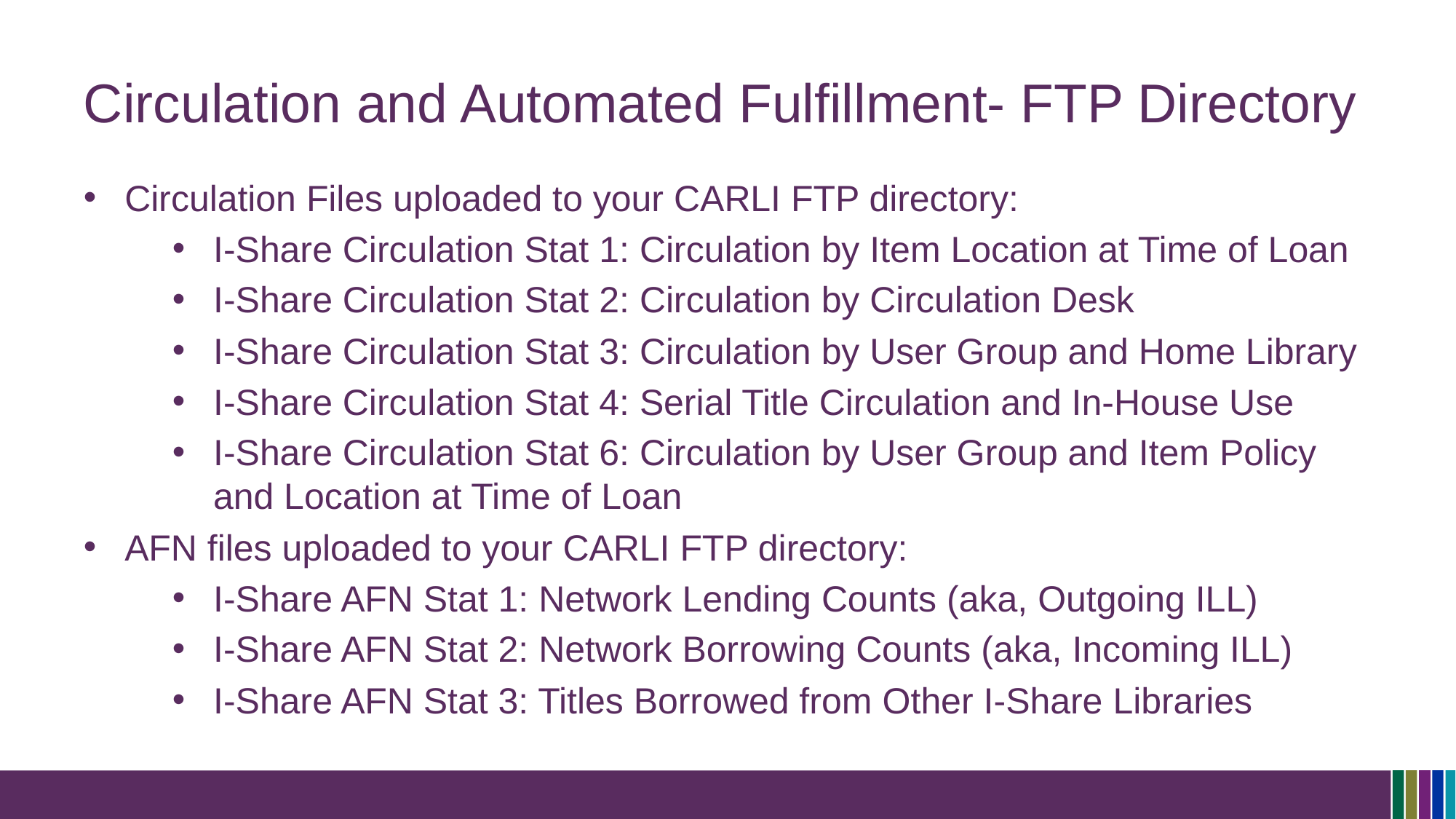

# Circulation and Automated Fulfillment- FTP Directory
Circulation Files uploaded to your CARLI FTP directory:
I-Share Circulation Stat 1: Circulation by Item Location at Time of Loan
I-Share Circulation Stat 2: Circulation by Circulation Desk
I-Share Circulation Stat 3: Circulation by User Group and Home Library
I-Share Circulation Stat 4: Serial Title Circulation and In-House Use
I-Share Circulation Stat 6: Circulation by User Group and Item Policy and Location at Time of Loan
AFN files uploaded to your CARLI FTP directory:
I-Share AFN Stat 1: Network Lending Counts (aka, Outgoing ILL)
I-Share AFN Stat 2: Network Borrowing Counts (aka, Incoming ILL)
I-Share AFN Stat 3: Titles Borrowed from Other I-Share Libraries